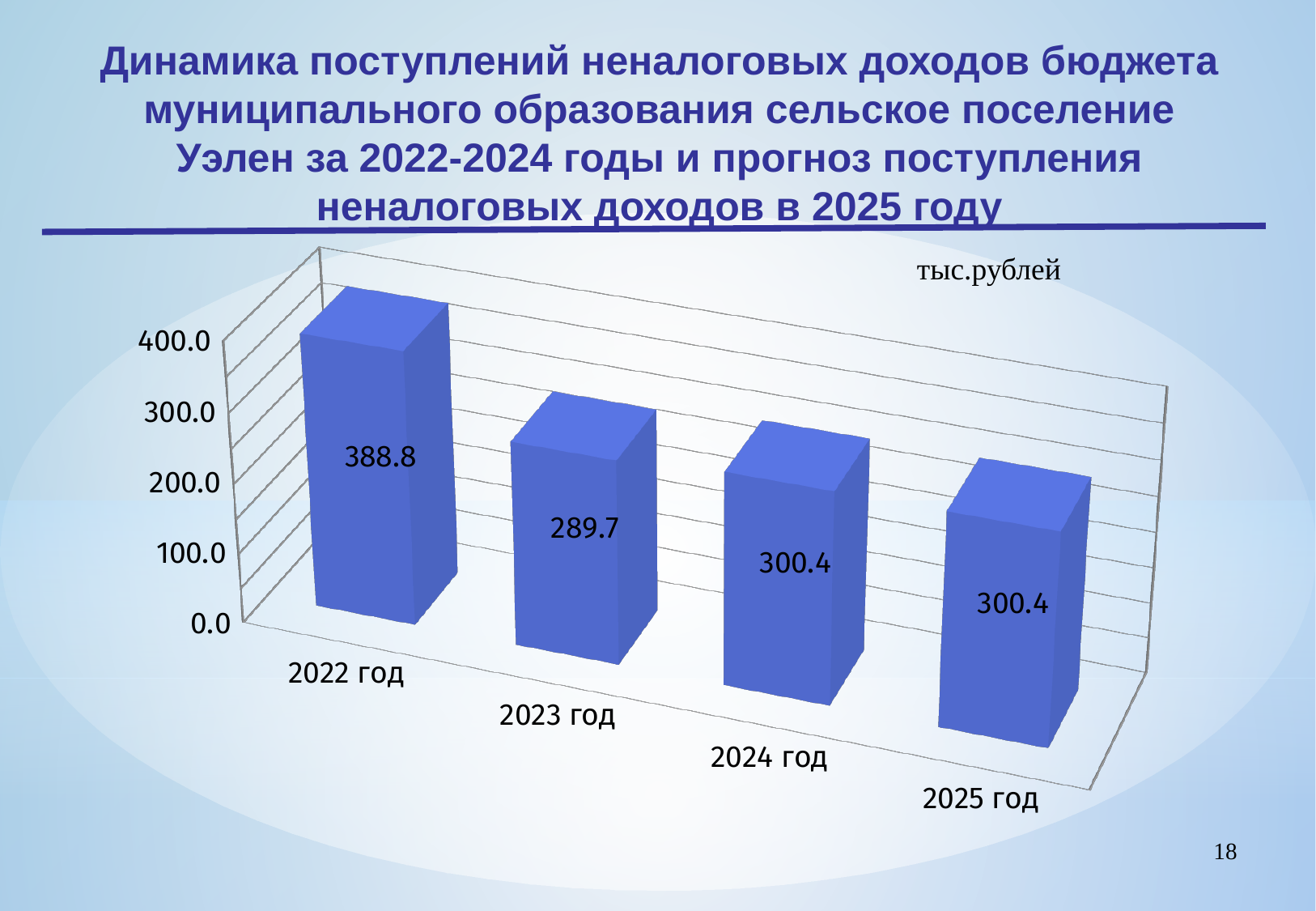

Динамика поступлений неналоговых доходов бюджета муниципального образования сельское поселение Уэлен за 2022-2024 годы и прогноз поступления неналоговых доходов в 2025 году

[unsupported chart]

тыс.рублей
18